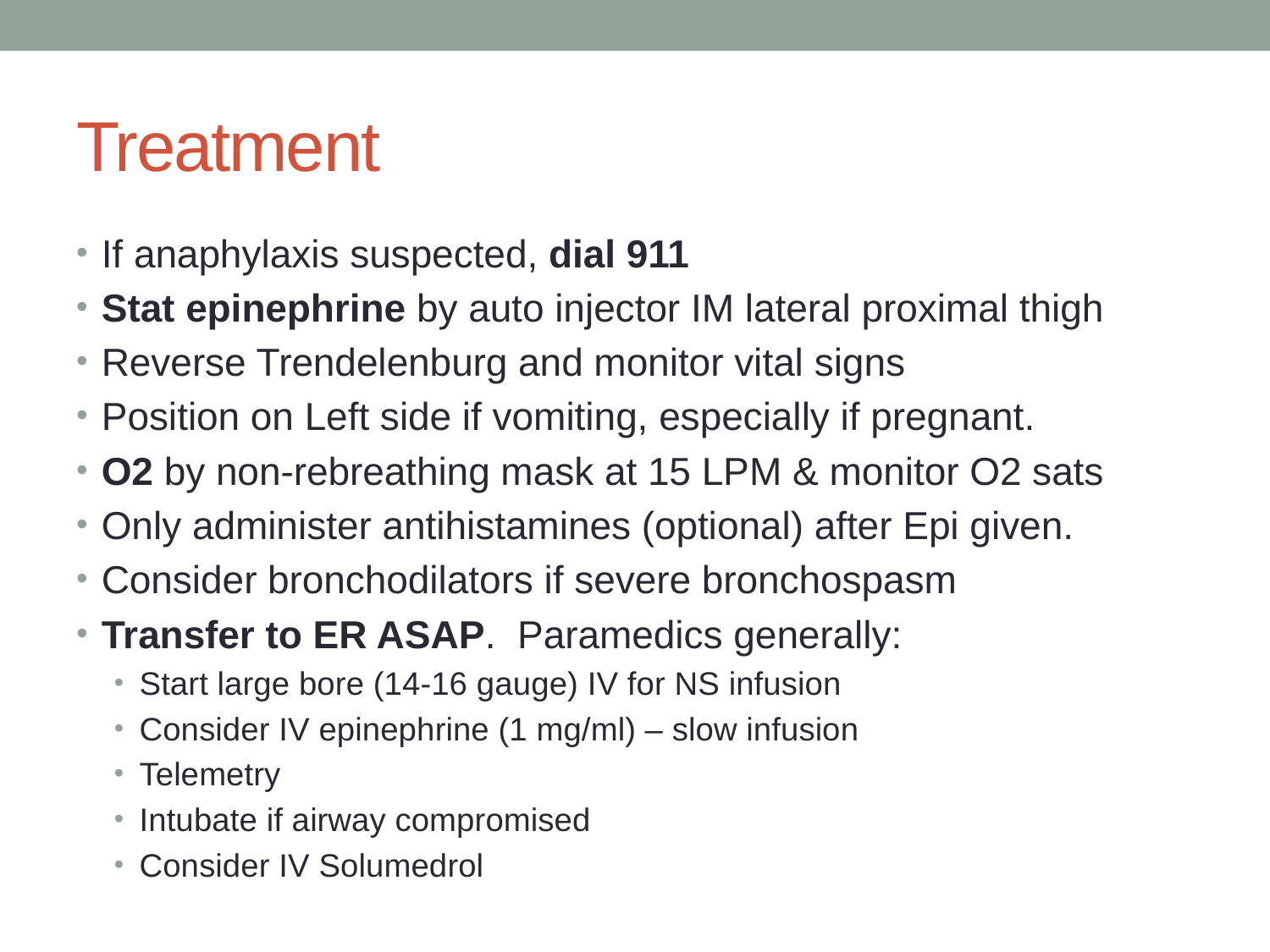

# Treatment
If anaphylaxis suspected, dial 911
Stat epinephrine by auto injector IM lateral proximal thigh
Reverse Trendelenburg and monitor vital signs
Position on Left side if vomiting, especially if pregnant.
O2 by non-rebreathing mask at 15 LPM & monitor O2 sats
Only administer antihistamines (optional) after Epi given.
Consider bronchodilators if severe bronchospasm
Transfer to ER ASAP.  Paramedics generally:
Start large bore (14-16 gauge) IV for NS infusion
Consider IV epinephrine (1 mg/ml) – slow infusion
Telemetry
Intubate if airway compromised
Consider IV Solumedrol